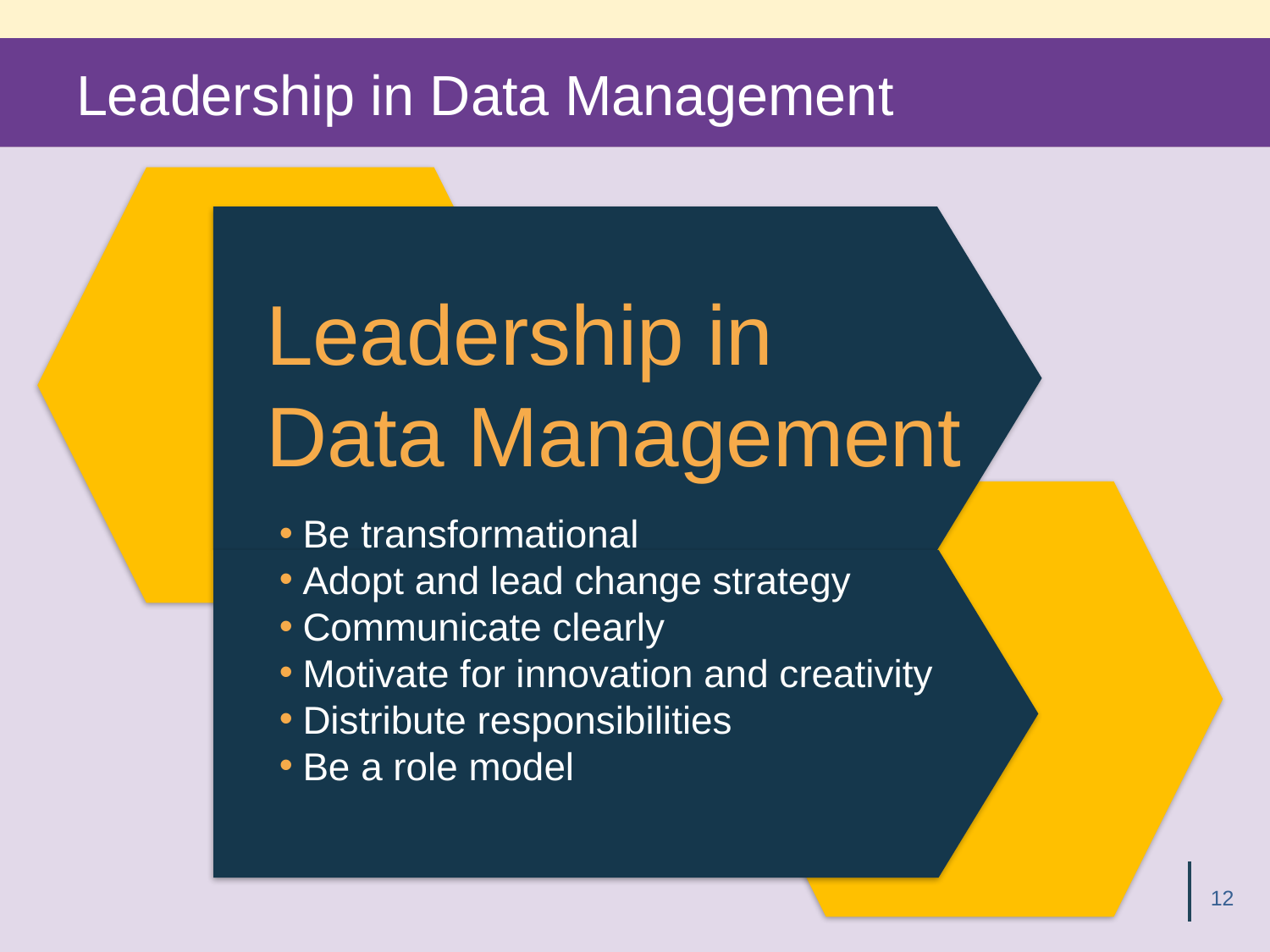

# Leadership in Data Management
Leadership in Data Management
Be transformational
Adopt and lead change strategy
Communicate clearly
Motivate for innovation and creativity
Distribute responsibilities
Be a role model
12